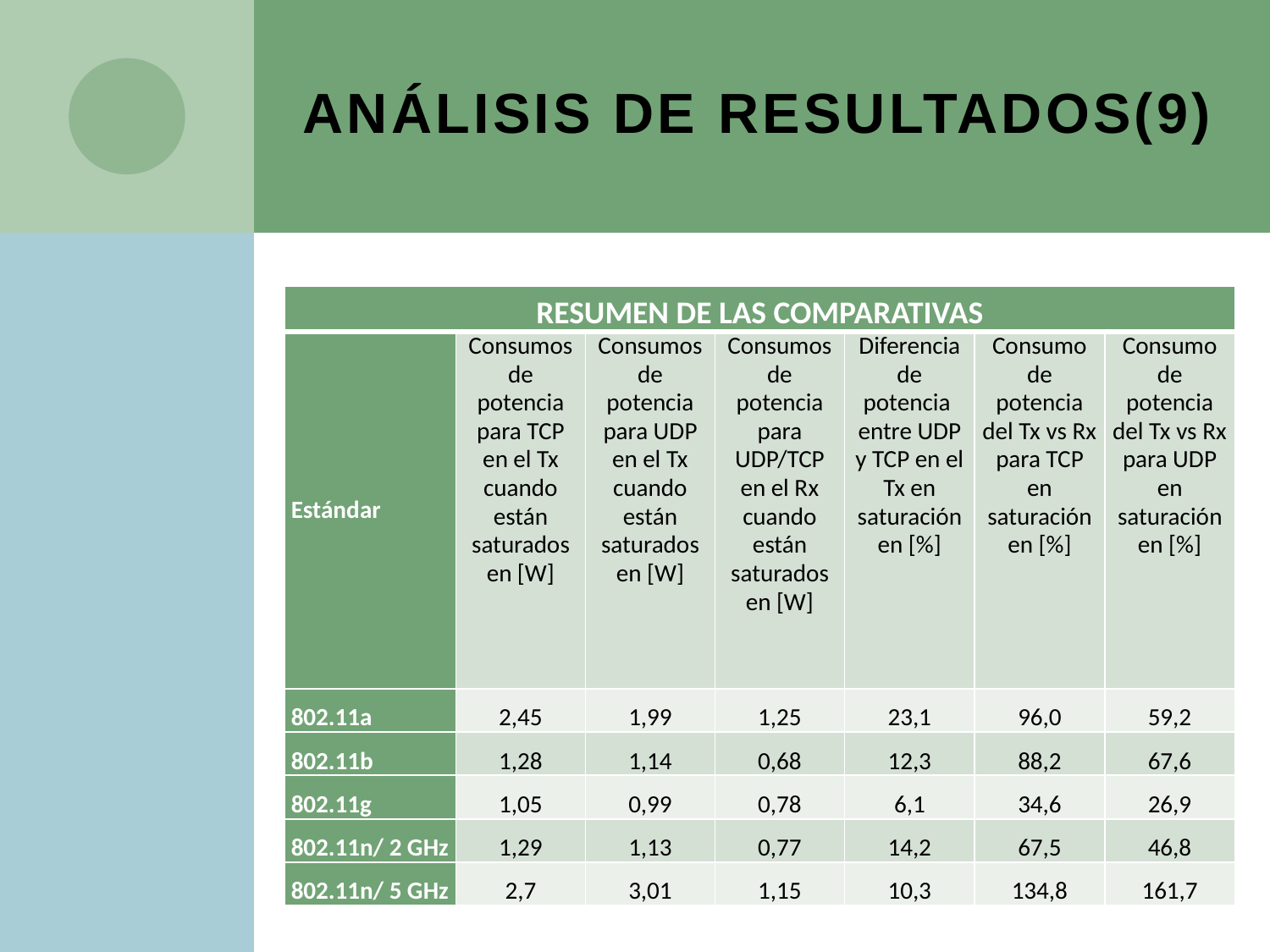

# ANÁLISIS DE RESULTADOS(9)
| RESUMEN DE LAS COMPARATIVAS |  |  |  |  |  |  |
| --- | --- | --- | --- | --- | --- | --- |
| Estándar | Consumos de potencia para TCP en el Tx cuando están saturados en [W] | Consumos de potencia para UDP en el Tx cuando están saturados en [W] | Consumos de potencia para UDP/TCP en el Rx cuando están saturados en [W] | Diferencia de potencia entre UDP y TCP en el Tx en saturación en [%] | Consumo de potencia del Tx vs Rx para TCP en saturación en [%] | Consumo de potencia del Tx vs Rx para UDP en saturación en [%] |
| 802.11a | 2,45 | 1,99 | 1,25 | 23,1 | 96,0 | 59,2 |
| 802.11b | 1,28 | 1,14 | 0,68 | 12,3 | 88,2 | 67,6 |
| 802.11g | 1,05 | 0,99 | 0,78 | 6,1 | 34,6 | 26,9 |
| 802.11n/ 2 GHz | 1,29 | 1,13 | 0,77 | 14,2 | 67,5 | 46,8 |
| 802.11n/ 5 GHz | 2,7 | 3,01 | 1,15 | 10,3 | 134,8 | 161,7 |